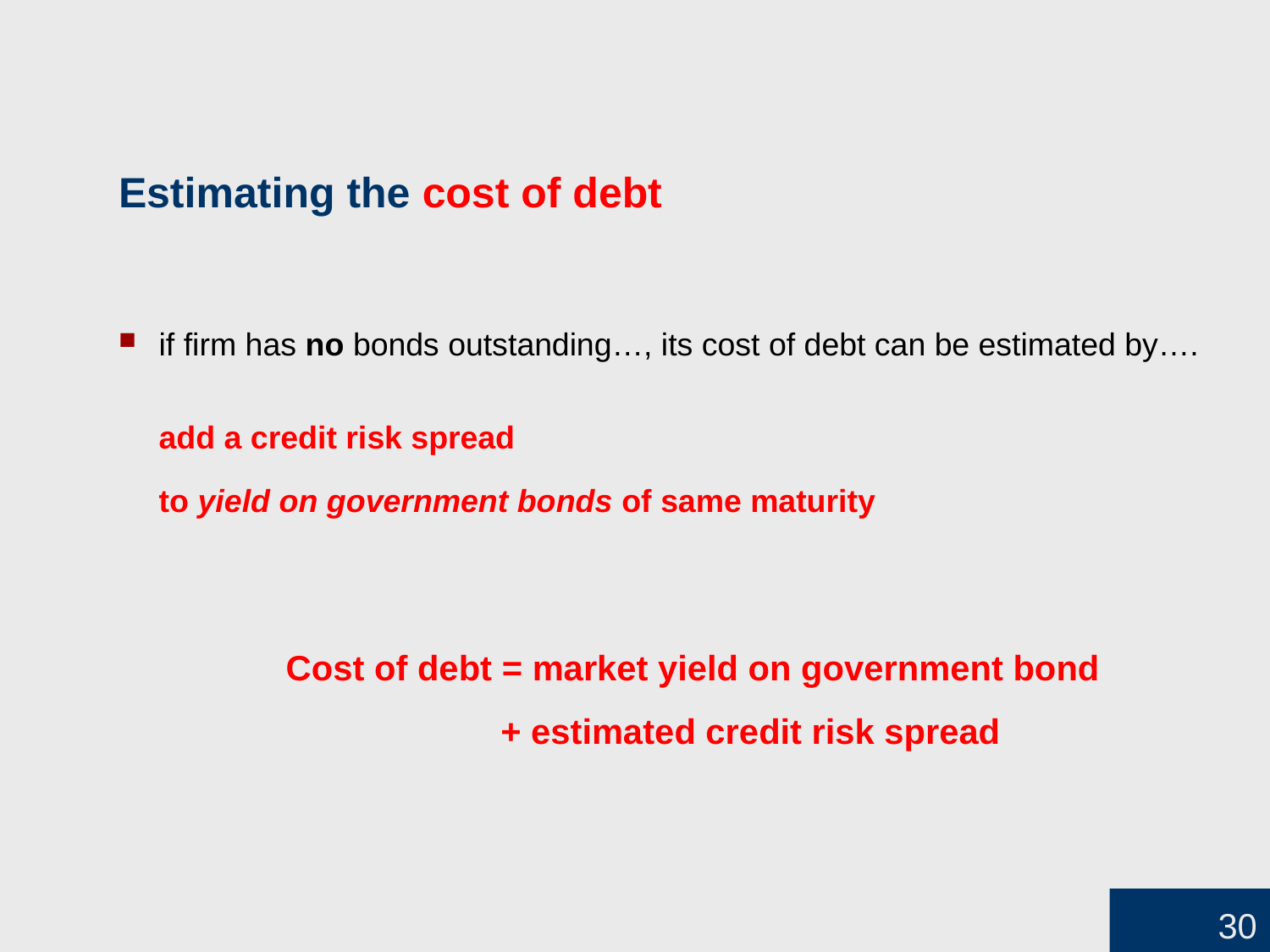

# Estimating the cost of debt
if firm has no bonds outstanding…, its cost of debt can be estimated by….

	add a credit risk spread
	to yield on government bonds of same maturity

		Cost of debt = market yield on government bond
 		         + estimated credit risk spread
30